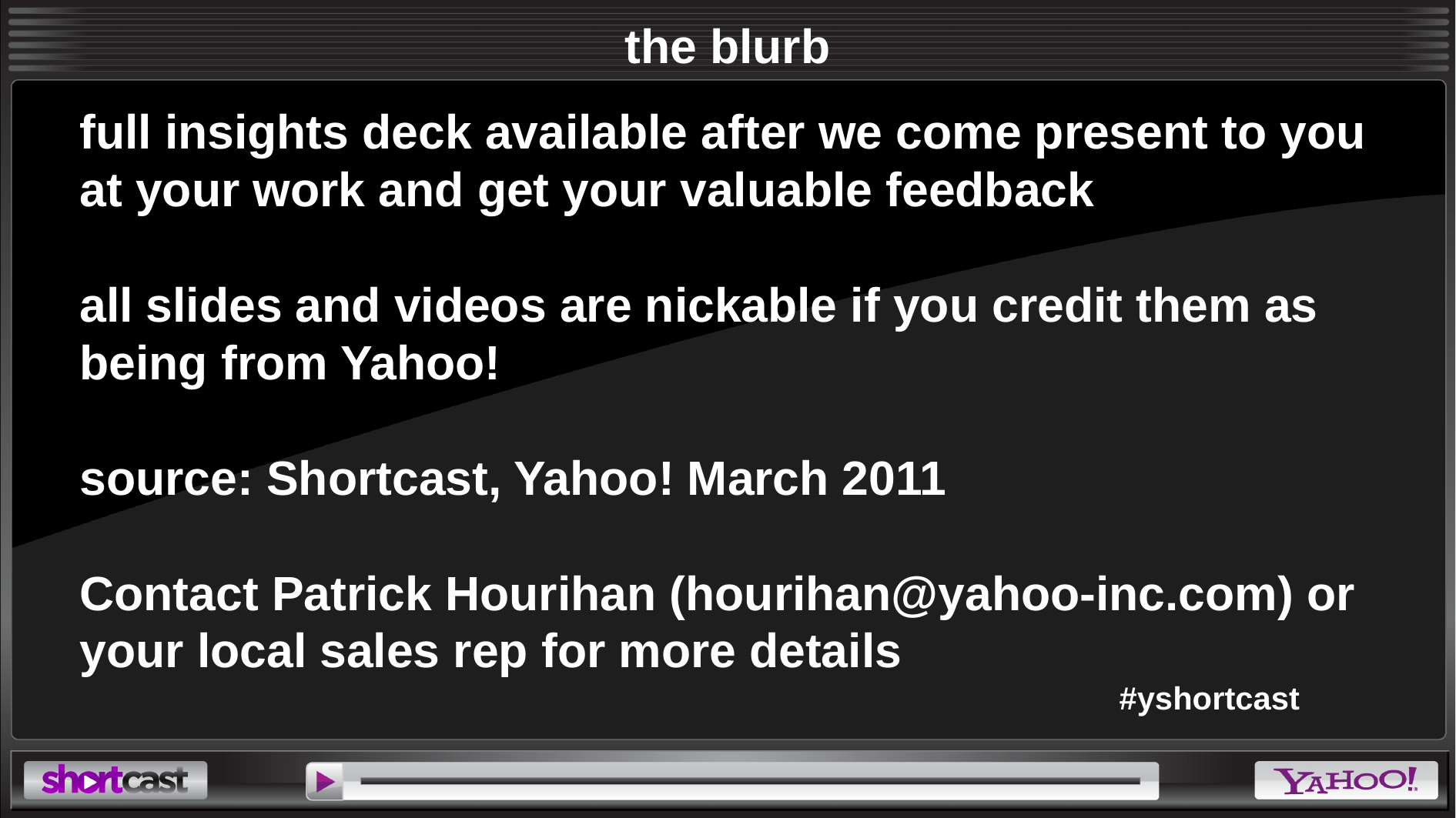

the blurb
full insights deck available after we come present to you at your work and get your valuable feedback

all slides and videos are nickable if you credit them as being from Yahoo!

source: Shortcast, Yahoo! March 2011

Contact Patrick Hourihan (hourihan@yahoo-inc.com) or your local sales rep for more details
									#yshortcast